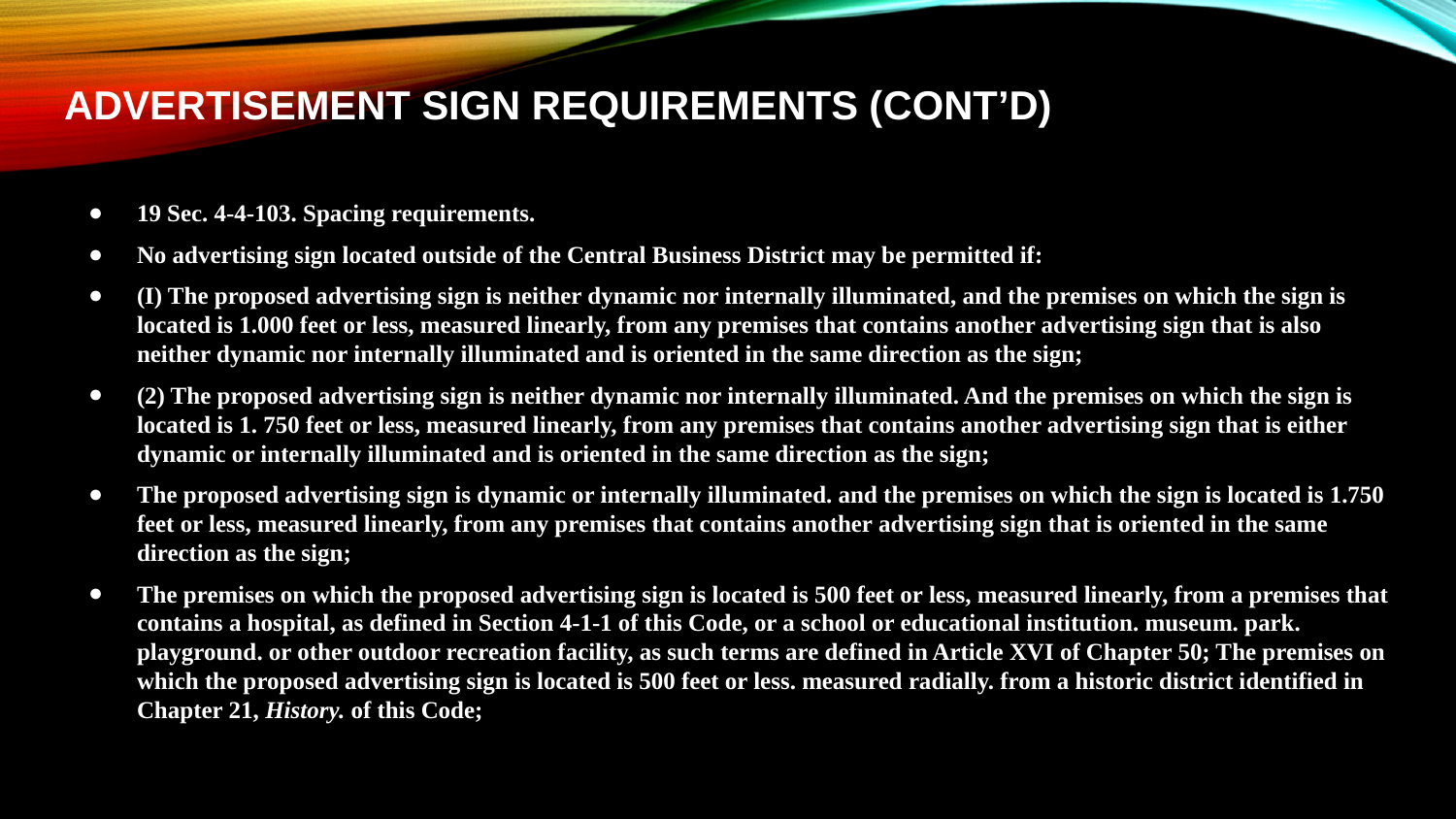

# ADVERTISEMENT sign requirements (cont’d)
19 Sec. 4-4-103. Spacing requirements.
No advertising sign located outside of the Central Business District may be permitted if:
(I) The proposed advertising sign is neither dynamic nor internally illuminated, and the premises on which the sign is located is 1.000 feet or less, measured linearly, from any premises that contains another advertising sign that is also neither dynamic nor internally illuminated and is oriented in the same direction as the sign;
(2) The proposed advertising sign is neither dynamic nor internally illuminated. And the premises on which the sign is located is 1. 750 feet or less, measured linearly, from any premises that contains another advertising sign that is either dynamic or internally illuminated and is oriented in the same direction as the sign;
The proposed advertising sign is dynamic or internally illuminated. and the premises on which the sign is located is 1.750 feet or less, measured linearly, from any premises that contains another advertising sign that is oriented in the same direction as the sign;
The premises on which the proposed advertising sign is located is 500 feet or less, measured linearly, from a premises that contains a hospital, as defined in Section 4-1-1 of this Code, or a school or educational institution. museum. park. playground. or other outdoor recreation facility, as such terms are defined in Article XVI of Chapter 50; The premises on which the proposed advertising sign is located is 500 feet or less. measured radially. from a historic district identified in Chapter 21, History. of this Code;